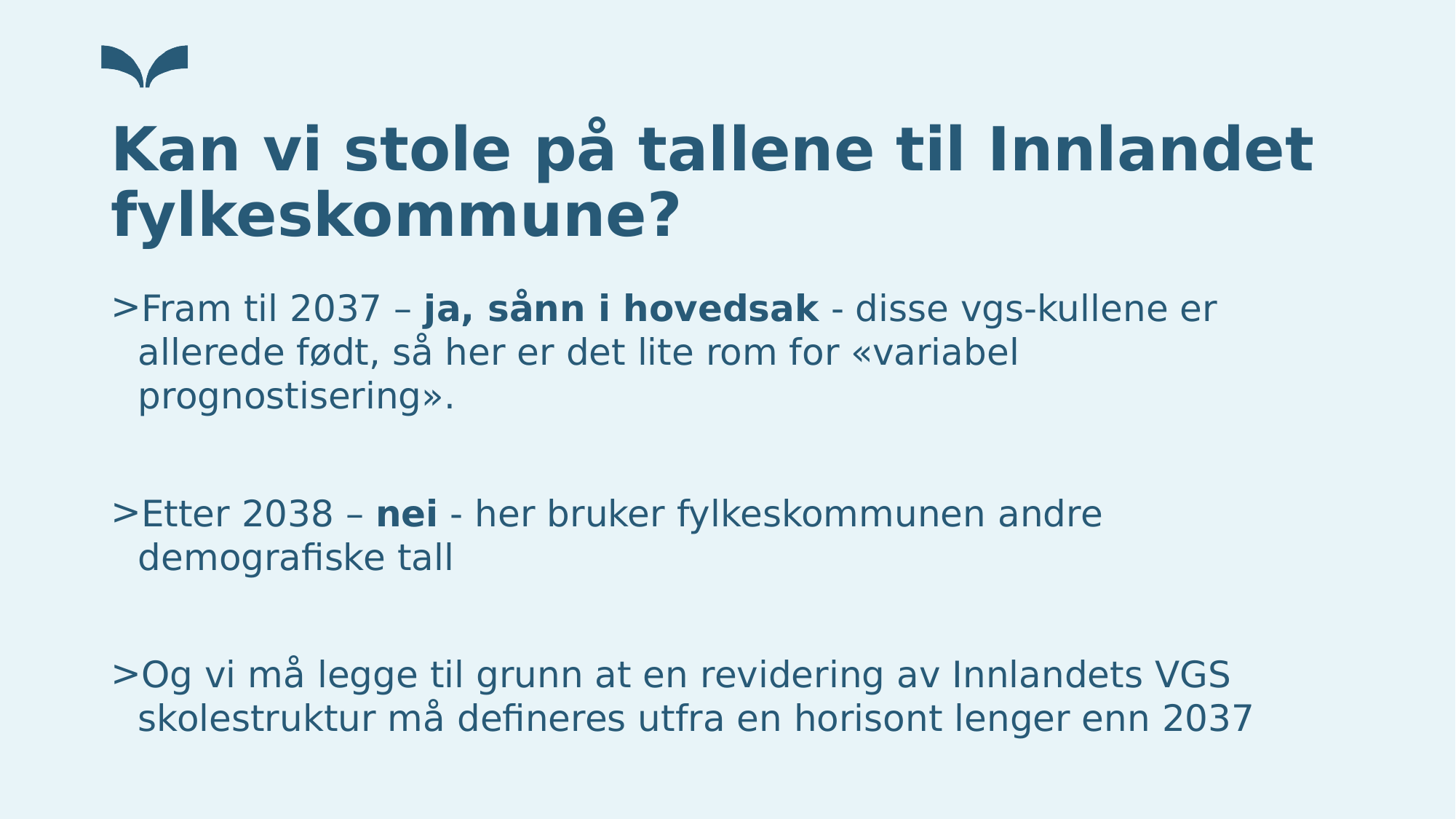

# Kan vi stole på tallene til Innlandet fylkeskommune?
Fram til 2037 – ja, sånn i hovedsak - disse vgs-kullene er allerede født, så her er det lite rom for «variabel prognostisering».

Etter 2038 – nei - her bruker fylkeskommunen andre demografiske tall

Og vi må legge til grunn at en revidering av Innlandets VGS skolestruktur må defineres utfra en horisont lenger enn 2037